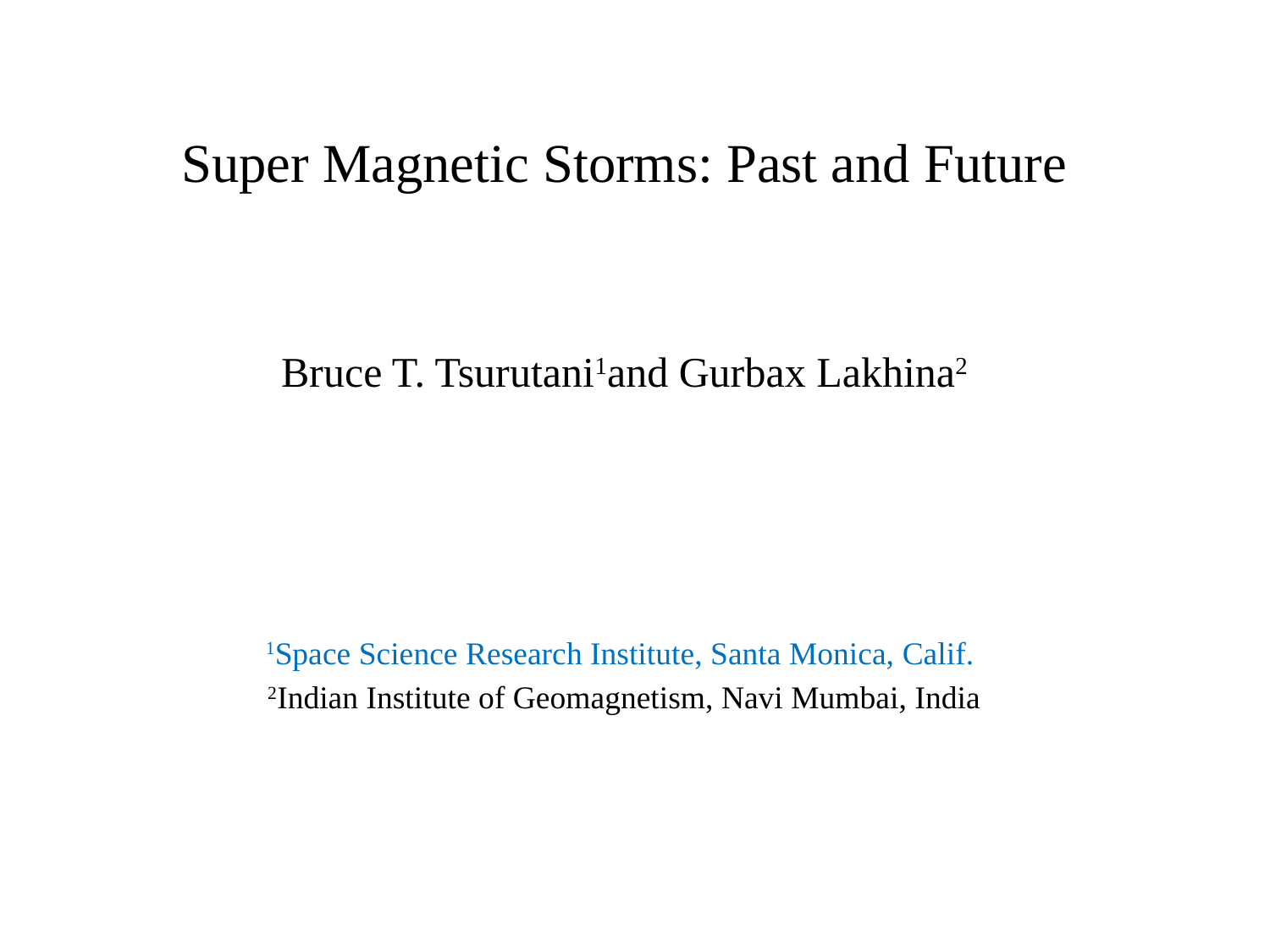

# Super Magnetic Storms: Past and Future
Bruce T. Tsurutani1and Gurbax Lakhina2

1Space Science Research Institute, Santa Monica, Calif.
2Indian Institute of Geomagnetism, Navi Mumbai, India